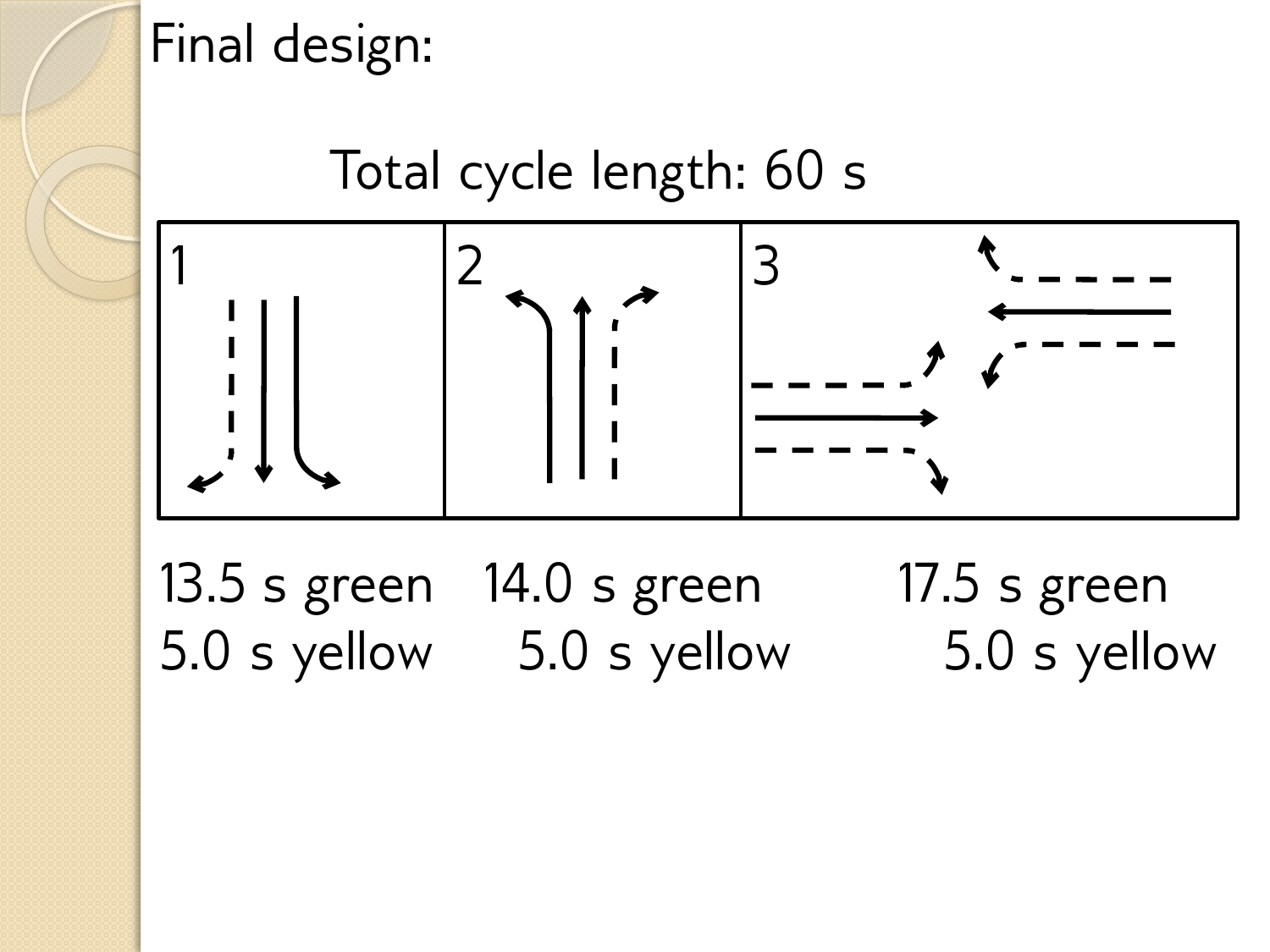

Final design:
Total cycle length: 60 s

1

2

3

13.5 s green   14.0 s green        17.5 s green
5.0 s yellow     5.0 s yellow         5.0 s yellow